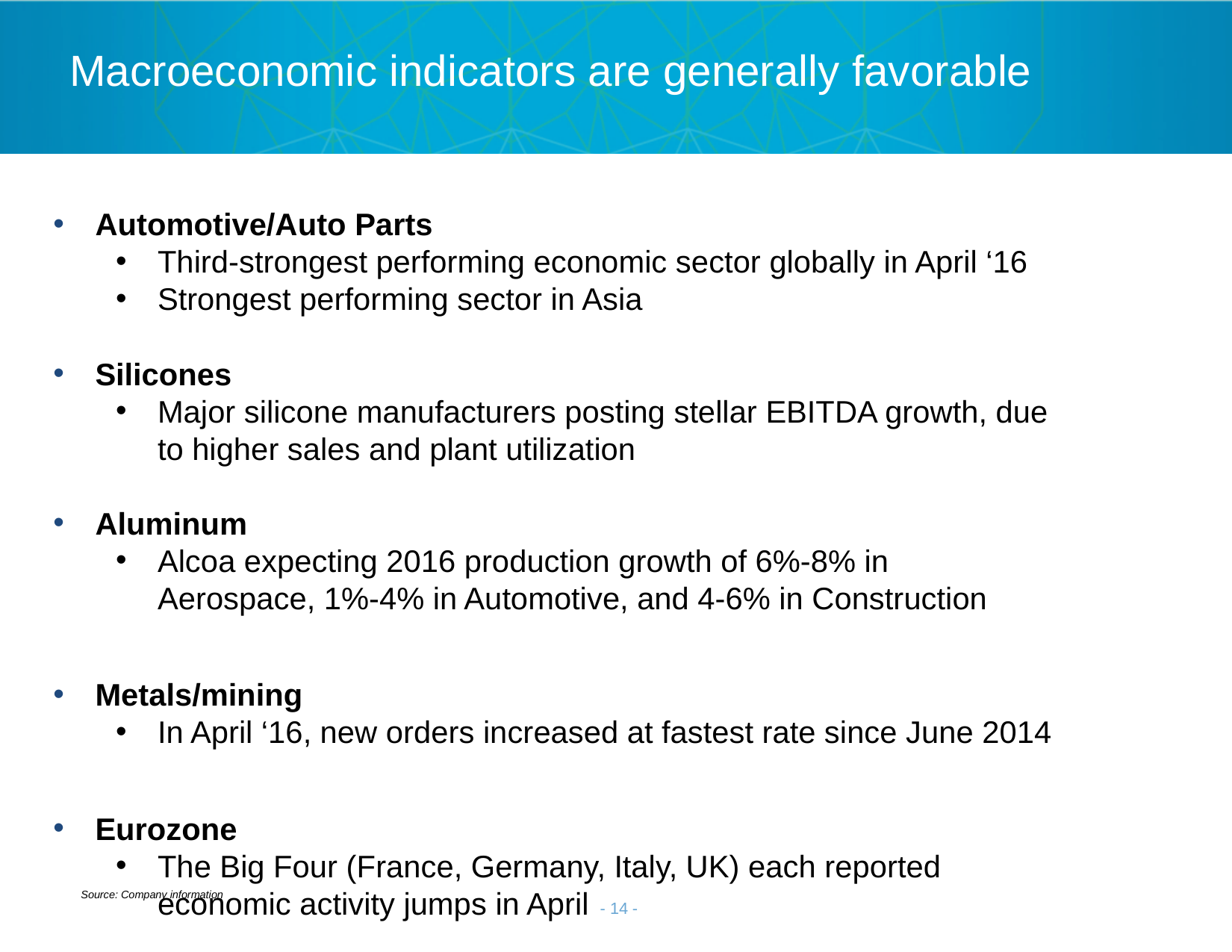

# Macroeconomic indicators are generally favorable
Automotive/Auto Parts
Third-strongest performing economic sector globally in April ‘16
Strongest performing sector in Asia

Silicones
Major silicone manufacturers posting stellar EBITDA growth, due to higher sales and plant utilization

Aluminum
Alcoa expecting 2016 production growth of 6%-8% in Aerospace, 1%-4% in Automotive, and 4-6% in Construction

Metals/mining
In April ‘16, new orders increased at fastest rate since June 2014

Eurozone
The Big Four (France, Germany, Italy, UK) each reported economic activity jumps in April

Source: Company information